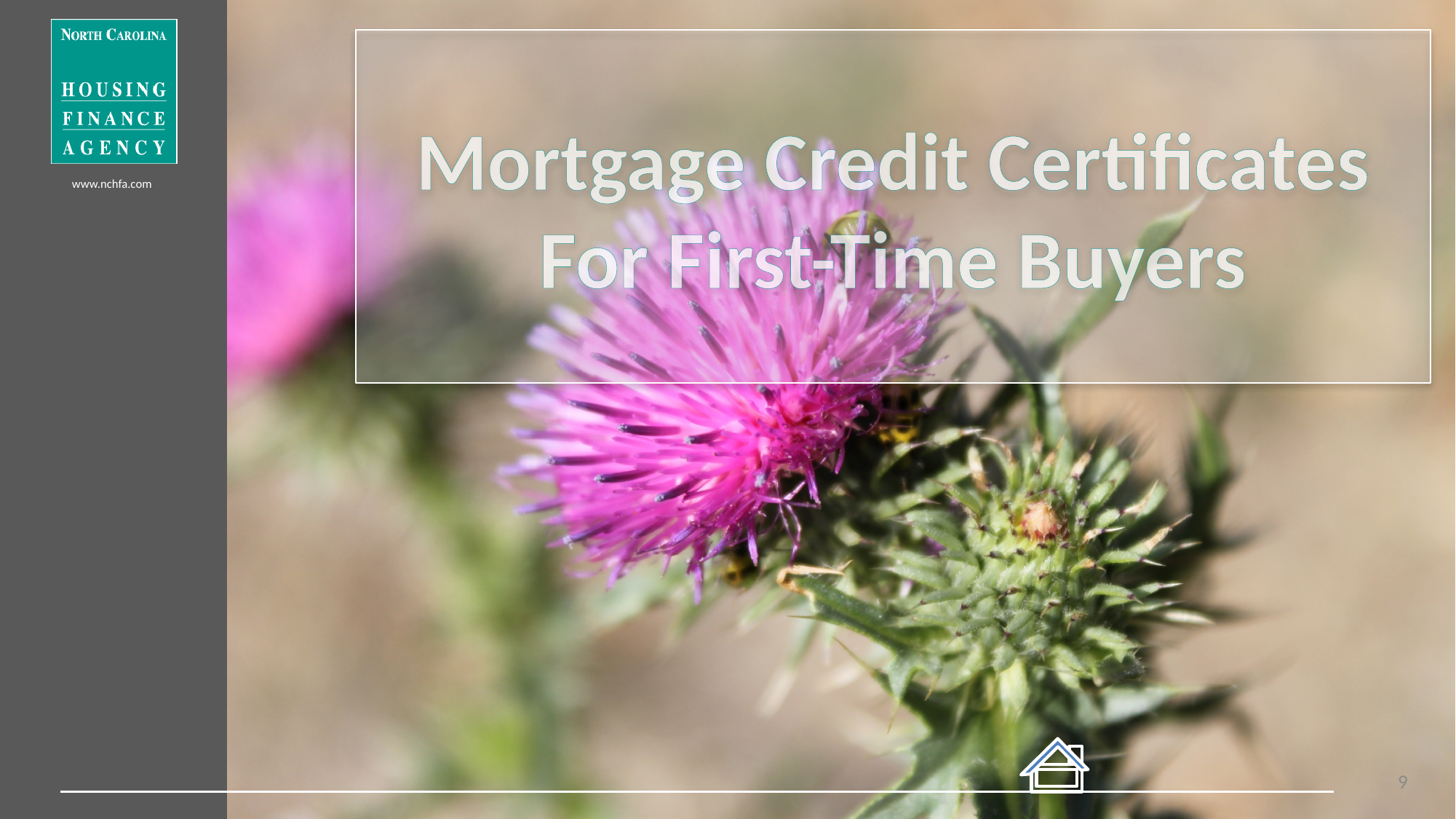

# Mortgage Credit Certificates For First-Time Buyers
9